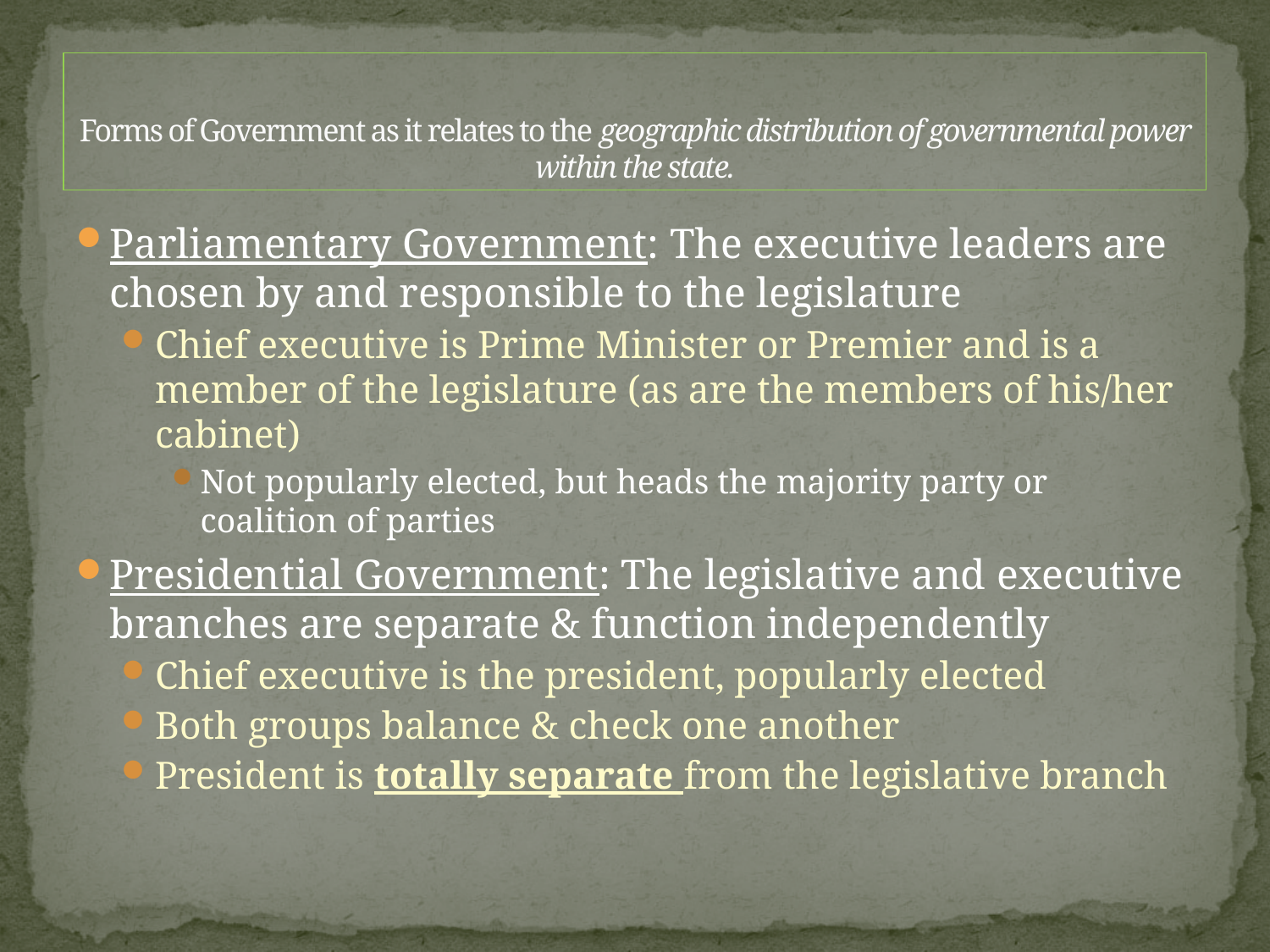

# Forms of Government as it relates to the geographic distribution of governmental power within the state.
Parliamentary Government: The executive leaders are chosen by and responsible to the legislature
Chief executive is Prime Minister or Premier and is a member of the legislature (as are the members of his/her cabinet)
Not popularly elected, but heads the majority party or coalition of parties
Presidential Government: The legislative and executive branches are separate & function independently
Chief executive is the president, popularly elected
Both groups balance & check one another
President is totally separate from the legislative branch